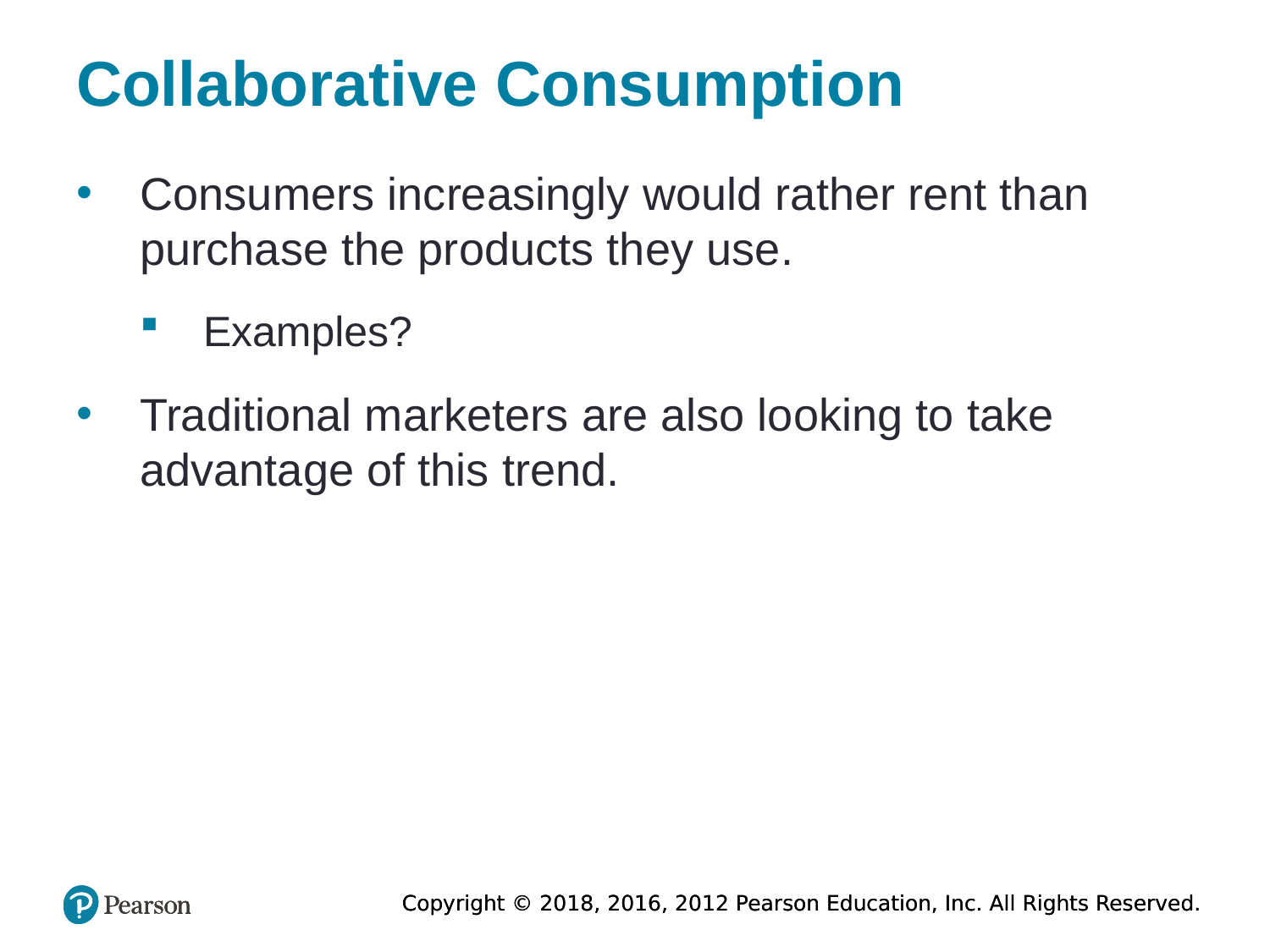

# Collaborative Consumption
Consumers increasingly would rather rent than purchase the products they use.
Examples?
Traditional marketers are also looking to take advantage of this trend.